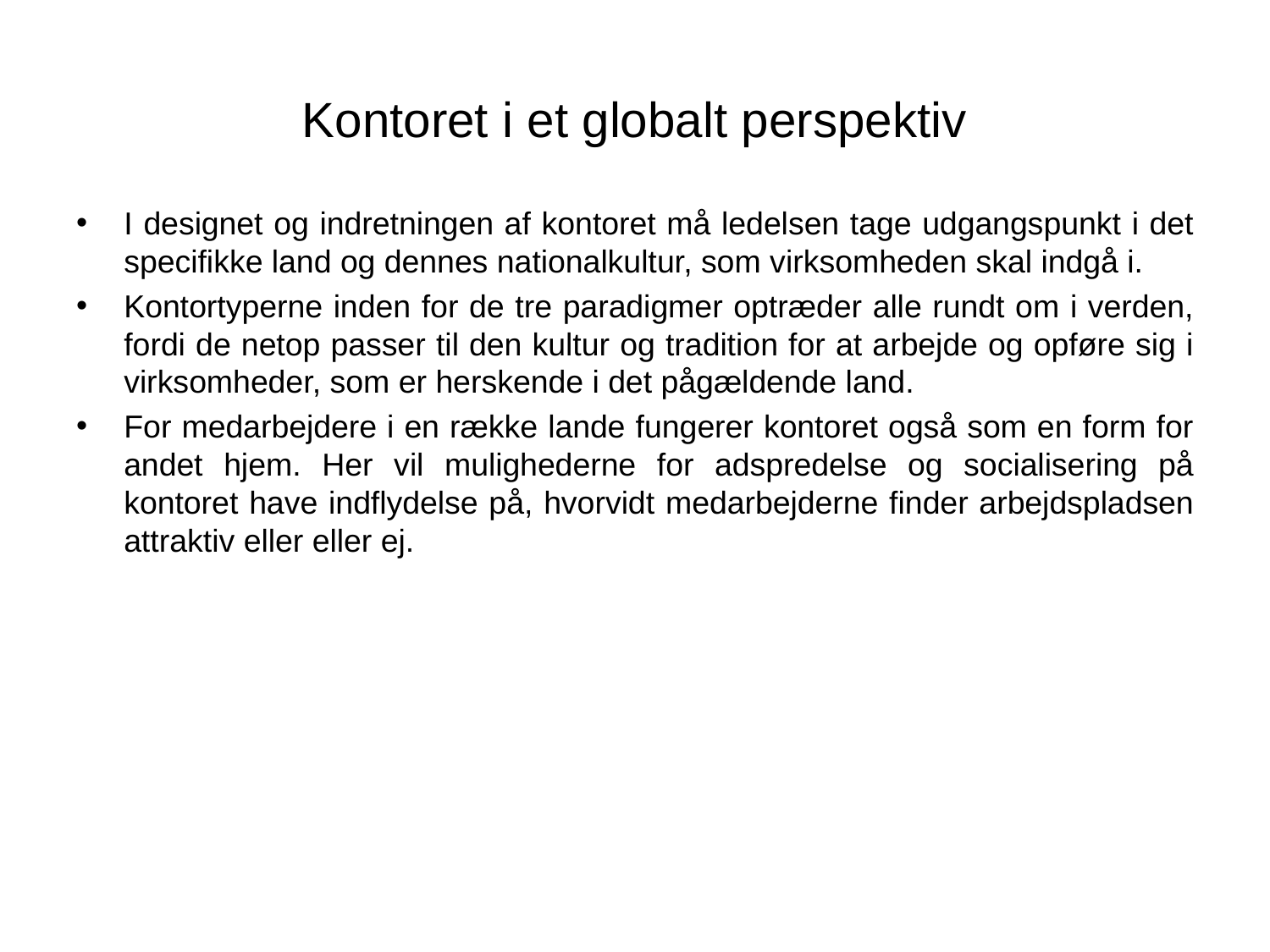

# Kontoret i et globalt perspektiv
I designet og indretningen af kontoret må ledelsen tage udgangspunkt i det specifikke land og dennes nationalkultur, som virksomheden skal indgå i.
Kontortyperne inden for de tre paradigmer optræder alle rundt om i verden, fordi de netop passer til den kultur og tradition for at arbejde og opføre sig i virksomheder, som er herskende i det pågældende land.
For medarbejdere i en række lande fungerer kontoret også som en form for andet hjem. Her vil mulighederne for adspredelse og socialisering på kontoret have indflydelse på, hvorvidt medarbejderne finder arbejdspladsen attraktiv eller eller ej.